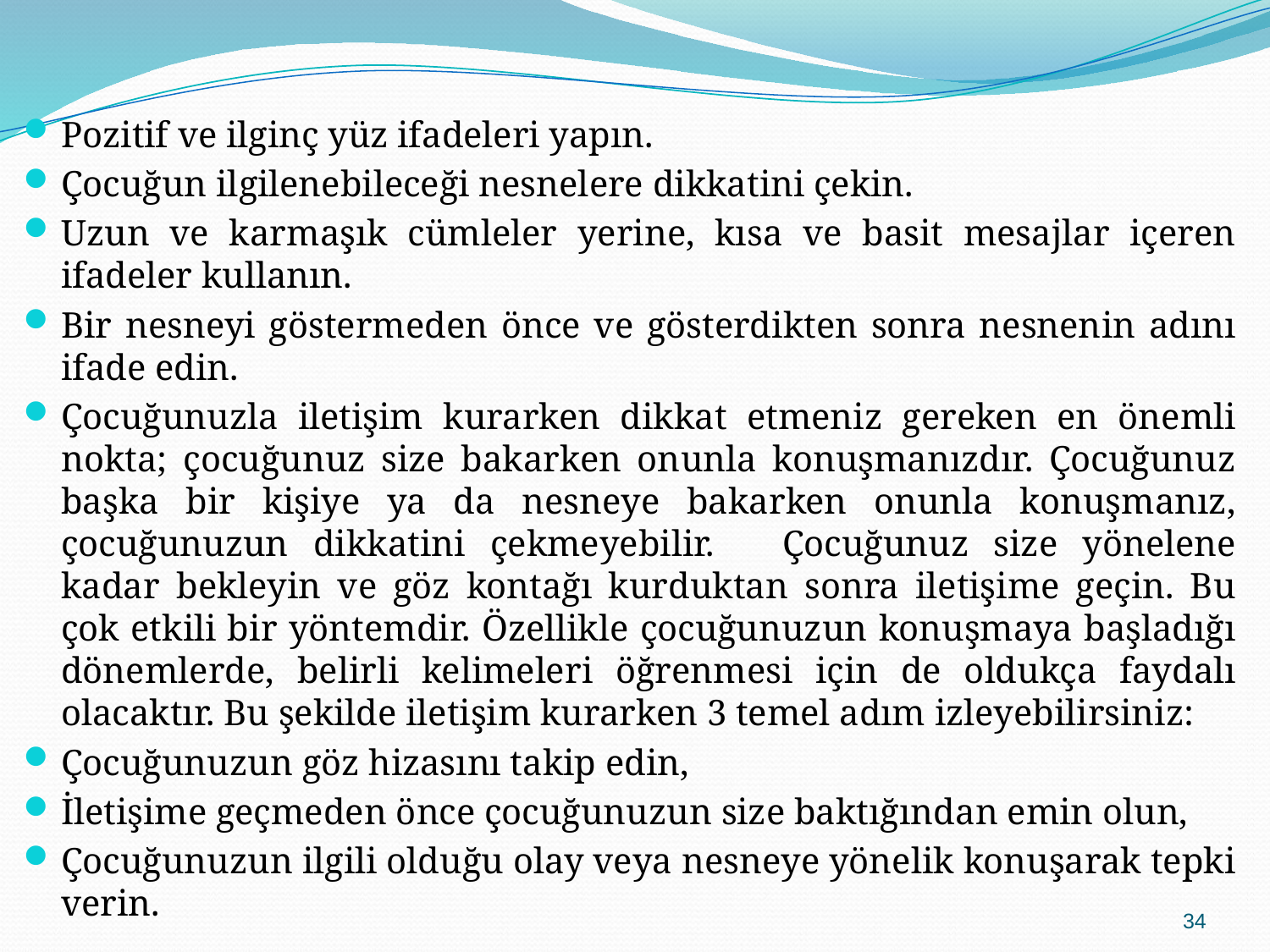

Pozitif ve ilginç yüz ifadeleri yapın.
Çocuğun ilgilenebileceği nesnelere dikkatini çekin.
Uzun ve karmaşık cümleler yerine, kısa ve basit mesajlar içeren ifadeler kullanın.
Bir nesneyi göstermeden önce ve gösterdikten sonra nesnenin adını ifade edin.
Çocuğunuzla iletişim kurarken dikkat etmeniz gereken en önemli nokta; çocuğunuz size bakarken onunla konuşmanızdır. Çocuğunuz başka bir kişiye ya da nesneye bakarken onunla konuşmanız, çocuğunuzun dikkatini çekmeyebilir.    Çocuğunuz size yönelene kadar bekleyin ve göz kontağı kurduktan sonra iletişime geçin. Bu çok etkili bir yöntemdir. Özellikle çocuğunuzun konuşmaya başladığı dönemlerde, belirli kelimeleri öğrenmesi için de oldukça faydalı olacaktır. Bu şekilde iletişim kurarken 3 temel adım izleyebilirsiniz:
Çocuğunuzun göz hizasını takip edin,
İletişime geçmeden önce çocuğunuzun size baktığından emin olun,
Çocuğunuzun ilgili olduğu olay veya nesneye yönelik konuşarak tepki verin.

34